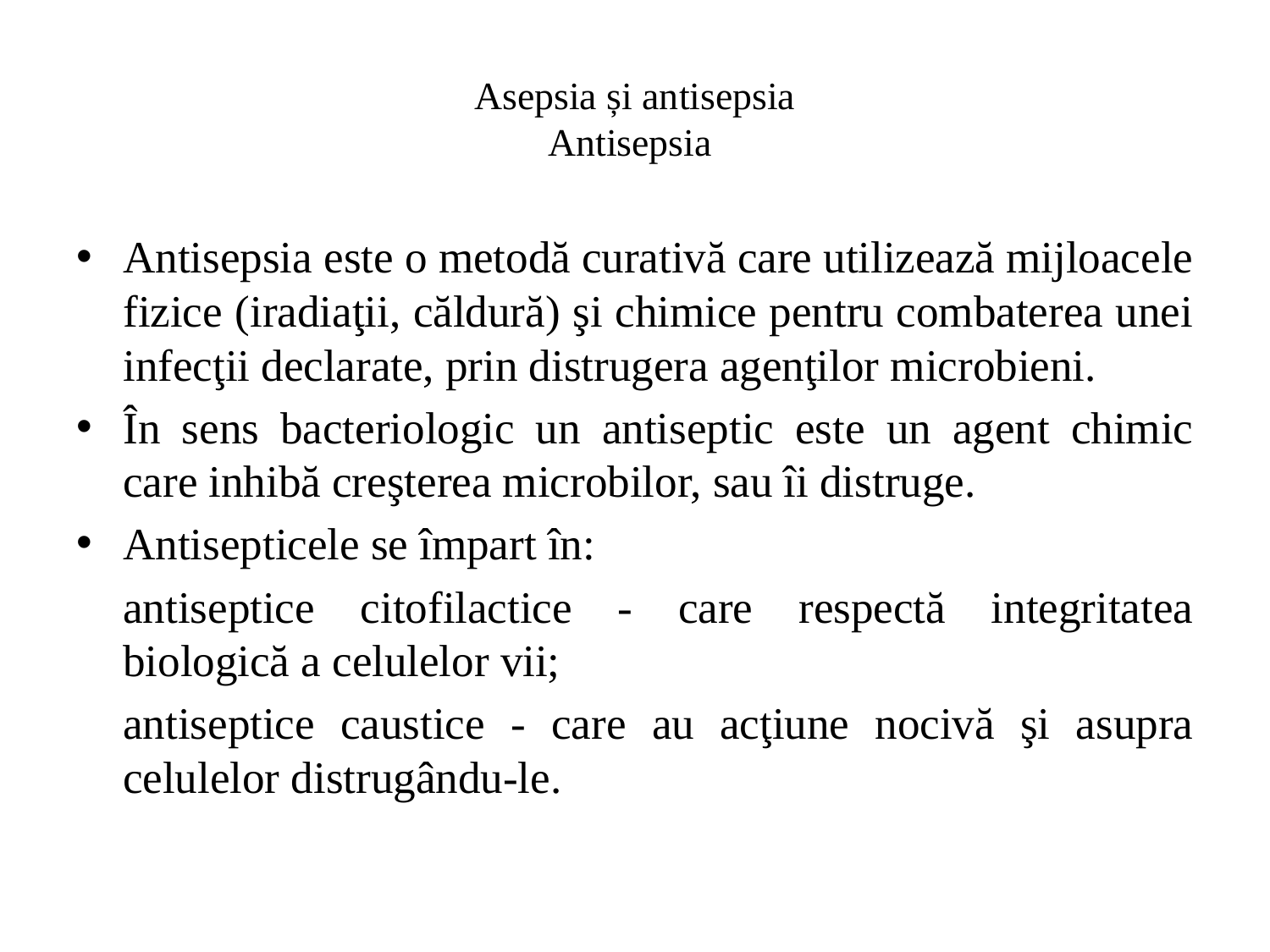

# Asepsia și antisepsia Antisepsia
Antisepsia este o metodă curativă care utilizează mijloacele fizice (iradiaţii, căldură) şi chimice pentru combaterea unei infecţii declarate, prin distrugera agenţilor microbieni.
În sens bacteriologic un antiseptic este un agent chimic care inhibă creşterea microbilor, sau îi distruge.
Antisepticele se împart în:
		antiseptice citofilactice - care respectă integritatea biologică a celulelor vii;
		antiseptice caustice - care au acţiune nocivă şi asupra celulelor distrugându-le.